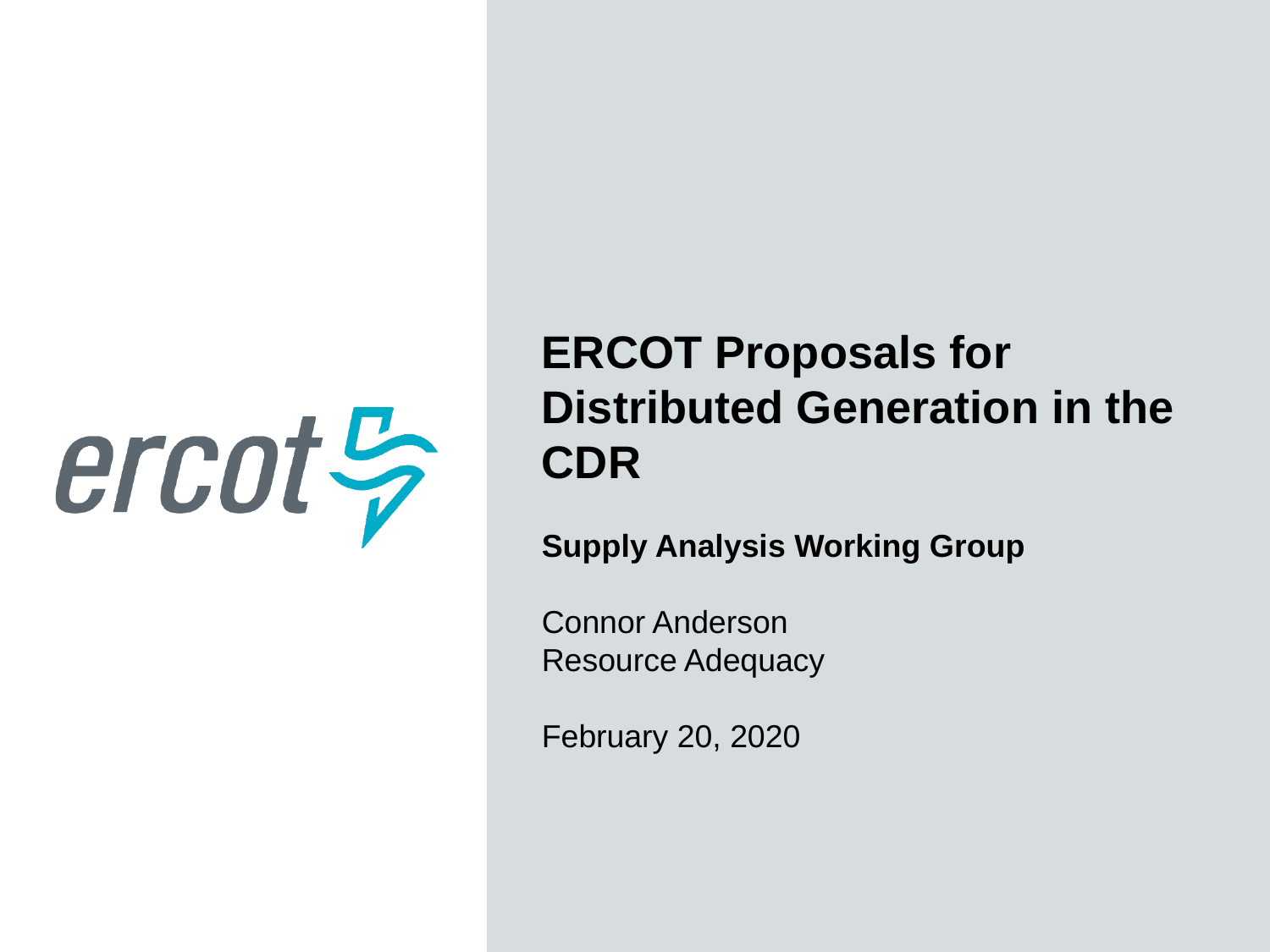

ERCOT Proposals for Distributed Generation in the CDR

Supply Analysis Working Group

Connor Anderson
Resource Adequacy

February 20, 2020